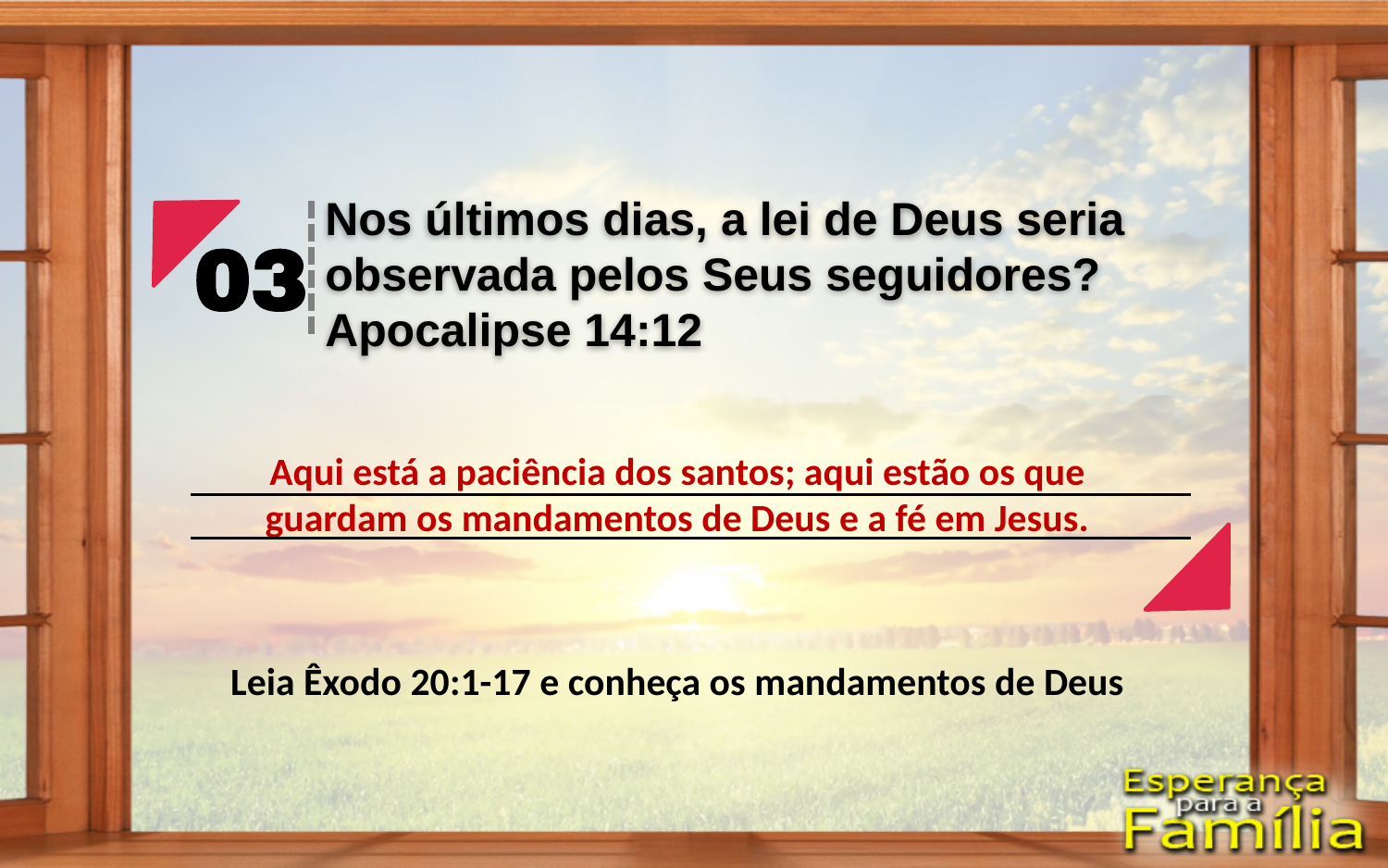

Nos últimos dias, a lei de Deus seria observada pelos Seus seguidores? Apocalipse 14:12

03
Aqui está a paciência dos santos; aqui estão os que guardam os mandamentos de Deus e a fé em Jesus.

Leia Êxodo 20:1-17 e conheça os mandamentos de Deus